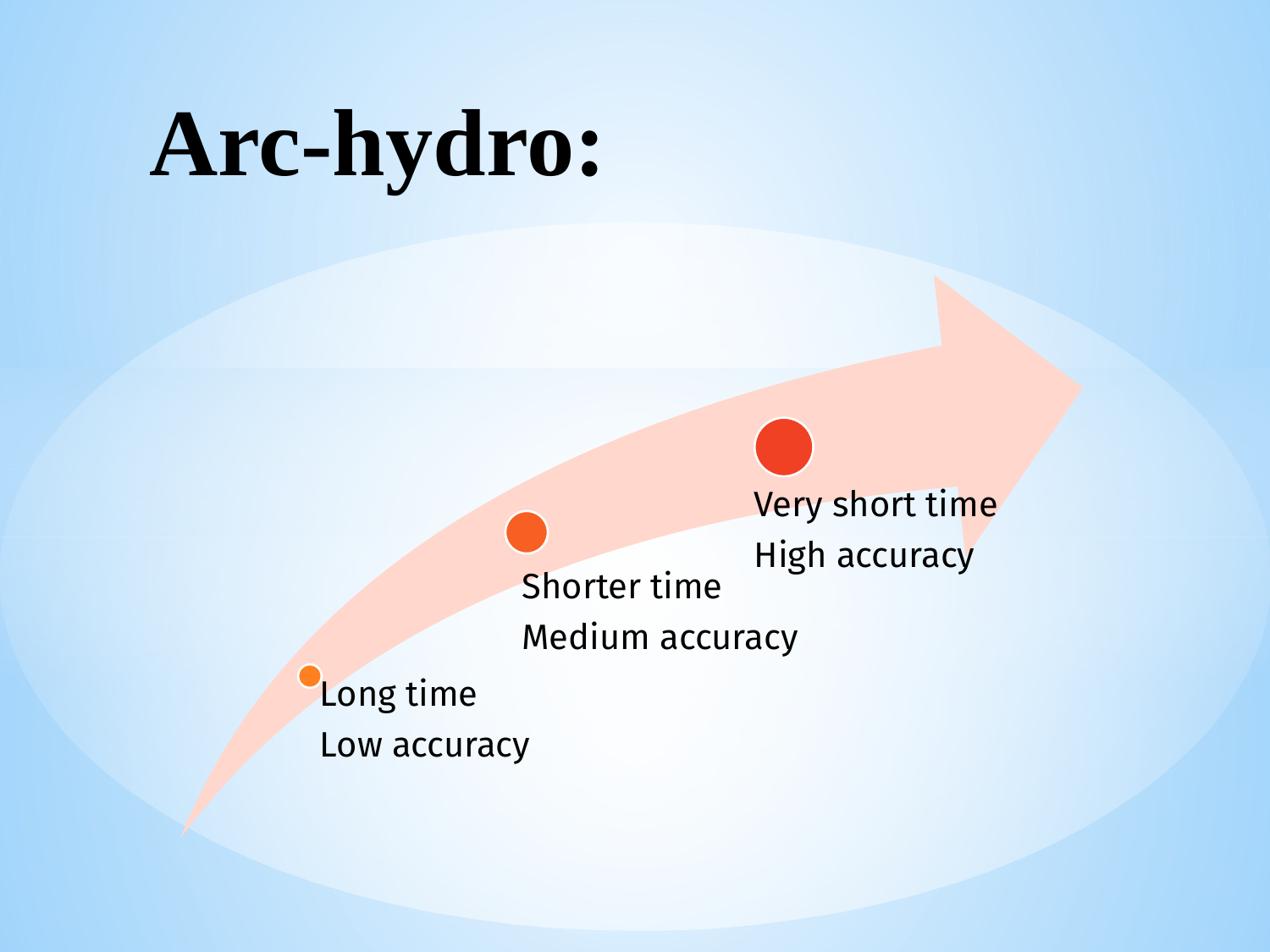

# Arc-hydro:
Long time
Low accuracy
Shorter time
Medium accuracy
Very short time
High accuracy